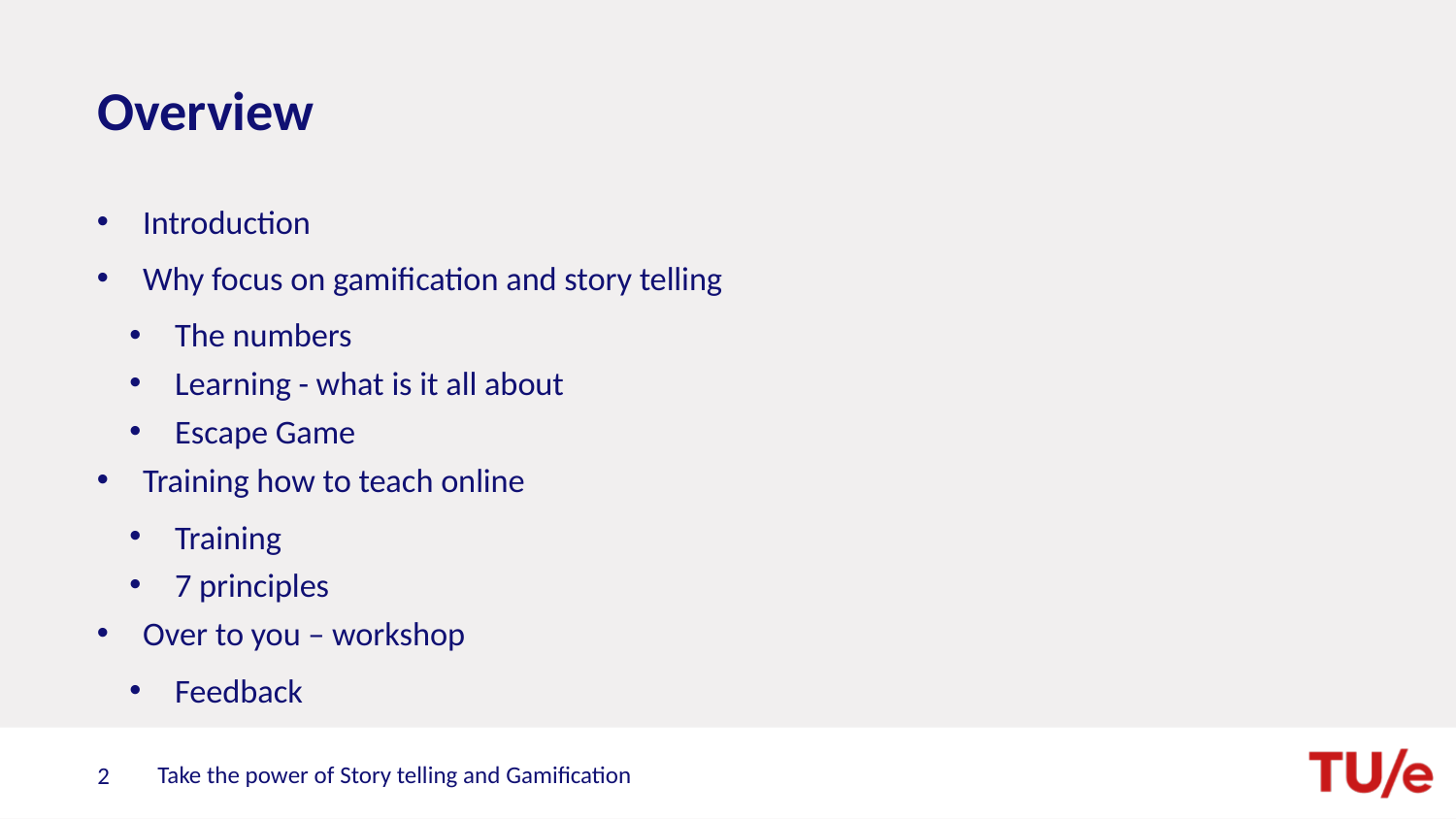

# Overview
Introduction
Why focus on gamification and story telling
The numbers
Learning - what is it all about
Escape Game
Training how to teach online
Training
7 principles
Over to you – workshop
Feedback

Take the power of Story telling and Gamification
2